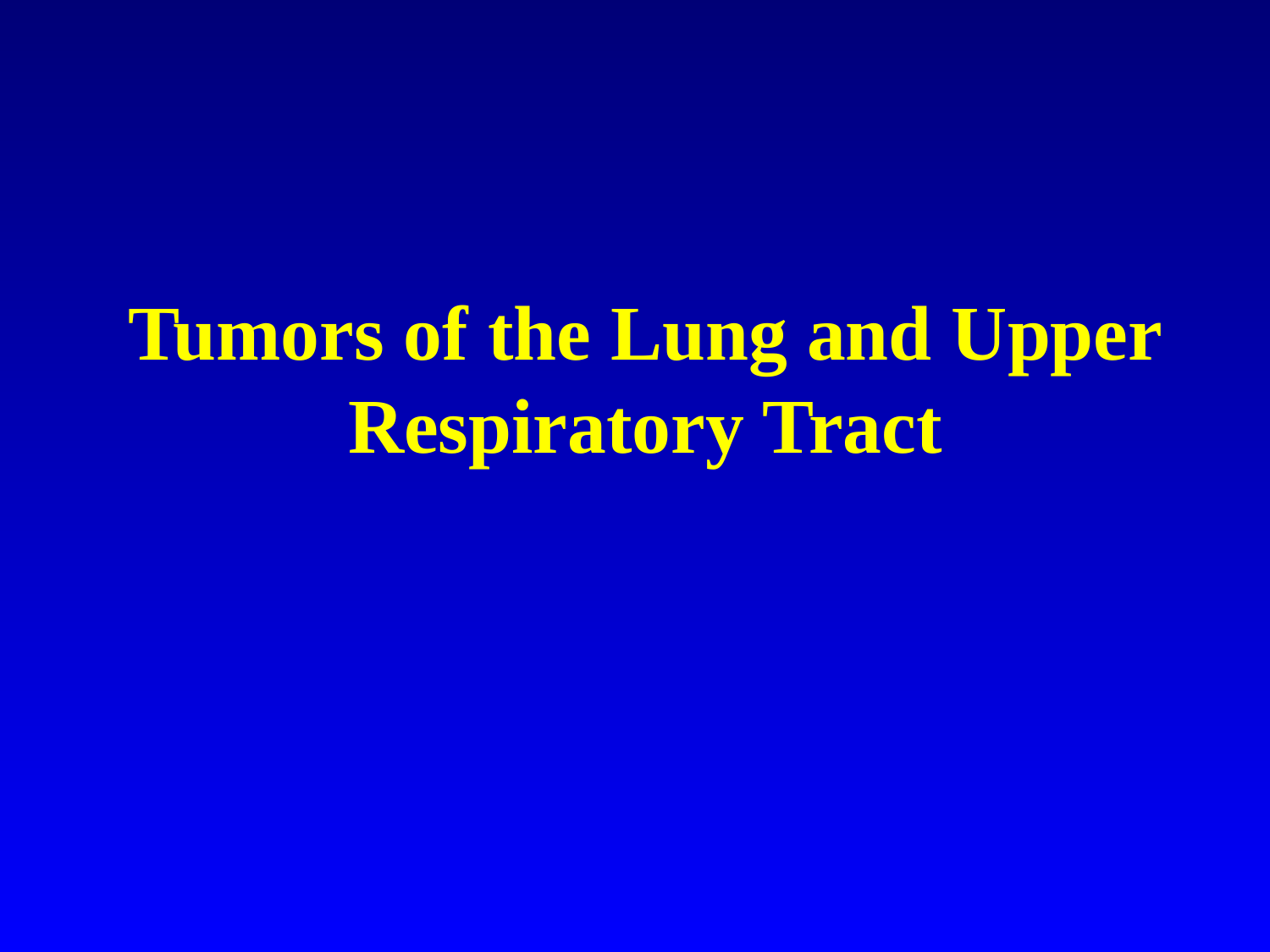

# Tumors of the Lung and Upper Respiratory Tract